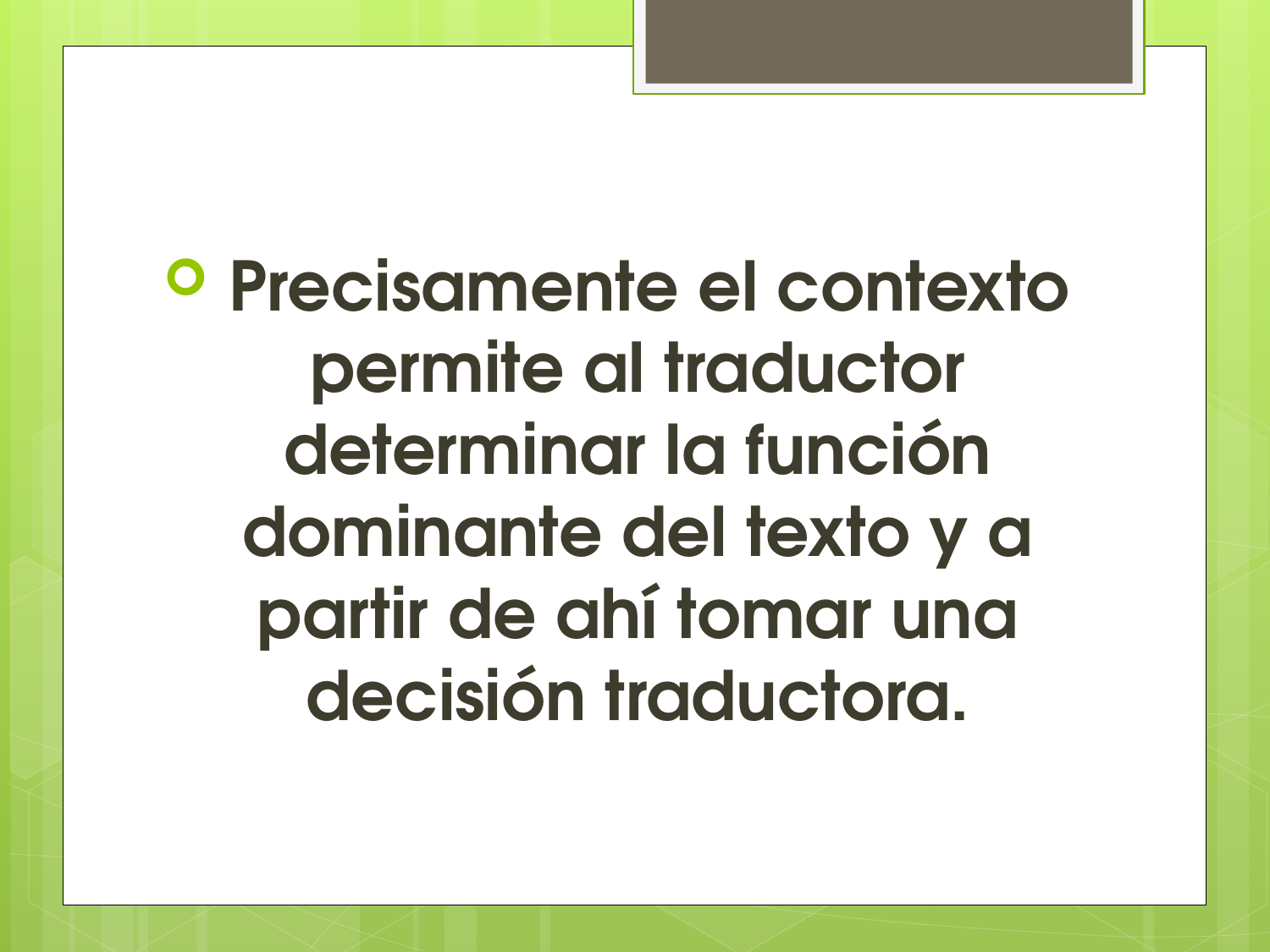

Precisamente el contexto permite al traductor determinar la función dominante del texto y a partir de ahí tomar una decisión traductora.